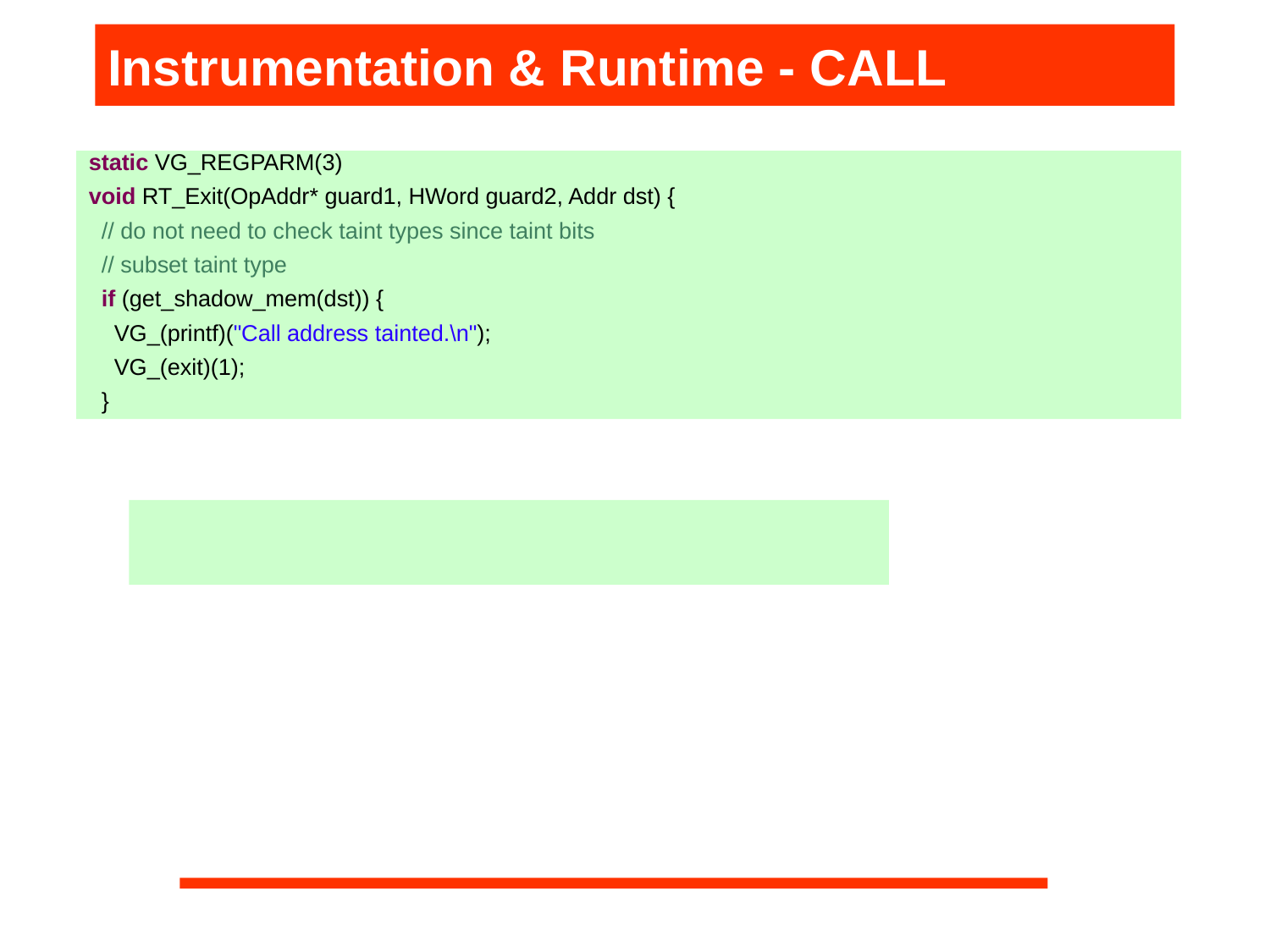

Instrumentation & Runtime - CALL
static VG_REGPARM(3)
void RT_Exit(OpAddr* guard1, HWord guard2, Addr dst) {
  // do not need to check taint types since taint bits
  // subset taint type
  if (get_shadow_mem(dst)) {
    VG_(printf)("Call address tainted.\n");
    VG_(exit)(1);
  }